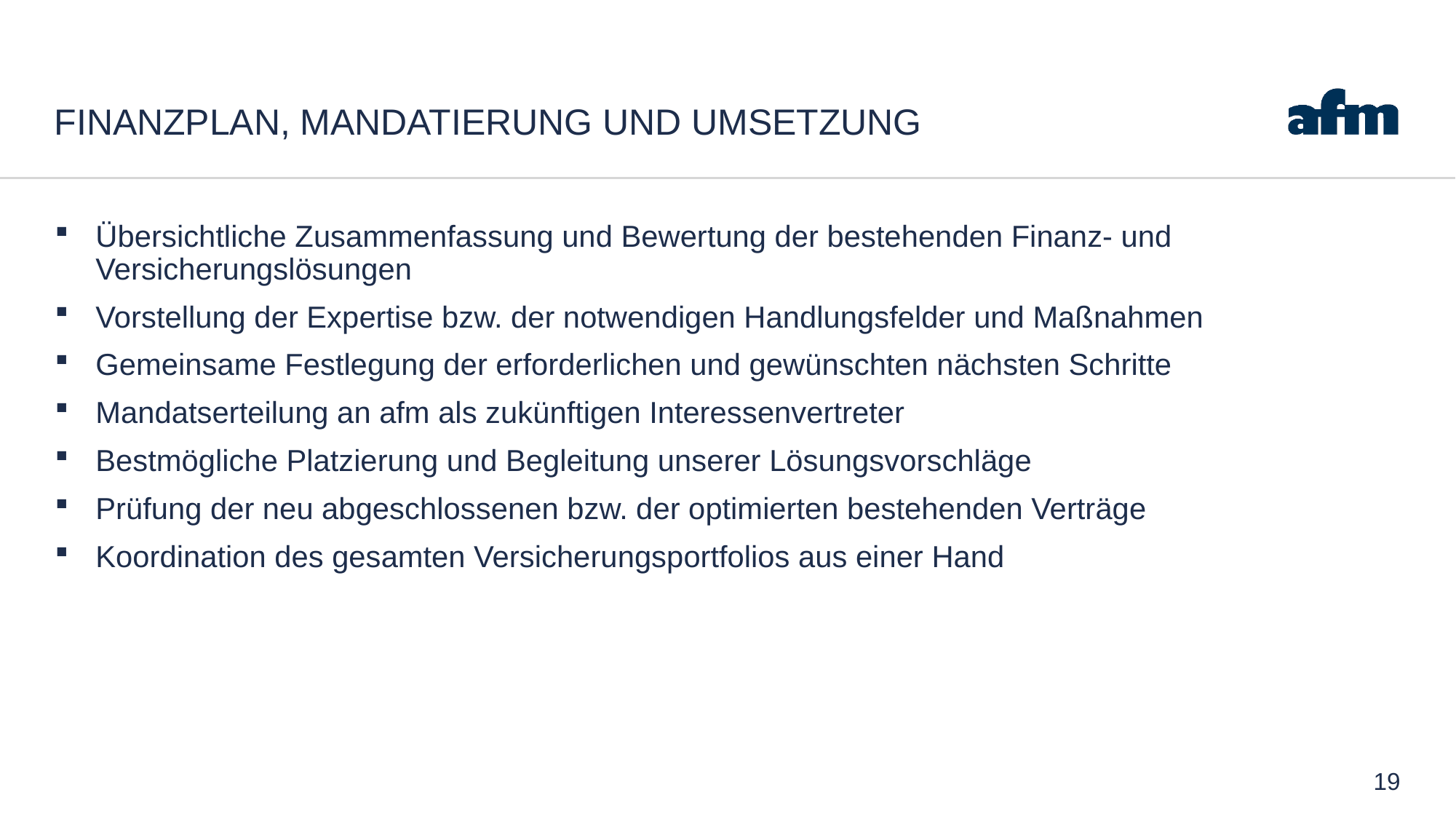

# FINANZPLAN, MANDATIERUNG UND UMSETZUNG
Übersichtliche Zusammenfassung und Bewertung der bestehenden Finanz- und Versicherungslösungen
Vorstellung der Expertise bzw. der notwendigen Handlungsfelder und Maßnahmen
Gemeinsame Festlegung der erforderlichen und gewünschten nächsten Schritte
Mandatserteilung an afm als zukünftigen Interessenvertreter
Bestmögliche Platzierung und Begleitung unserer Lösungsvorschläge
Prüfung der neu abgeschlossenen bzw. der optimierten bestehenden Verträge
Koordination des gesamten Versicherungsportfolios aus einer Hand
19